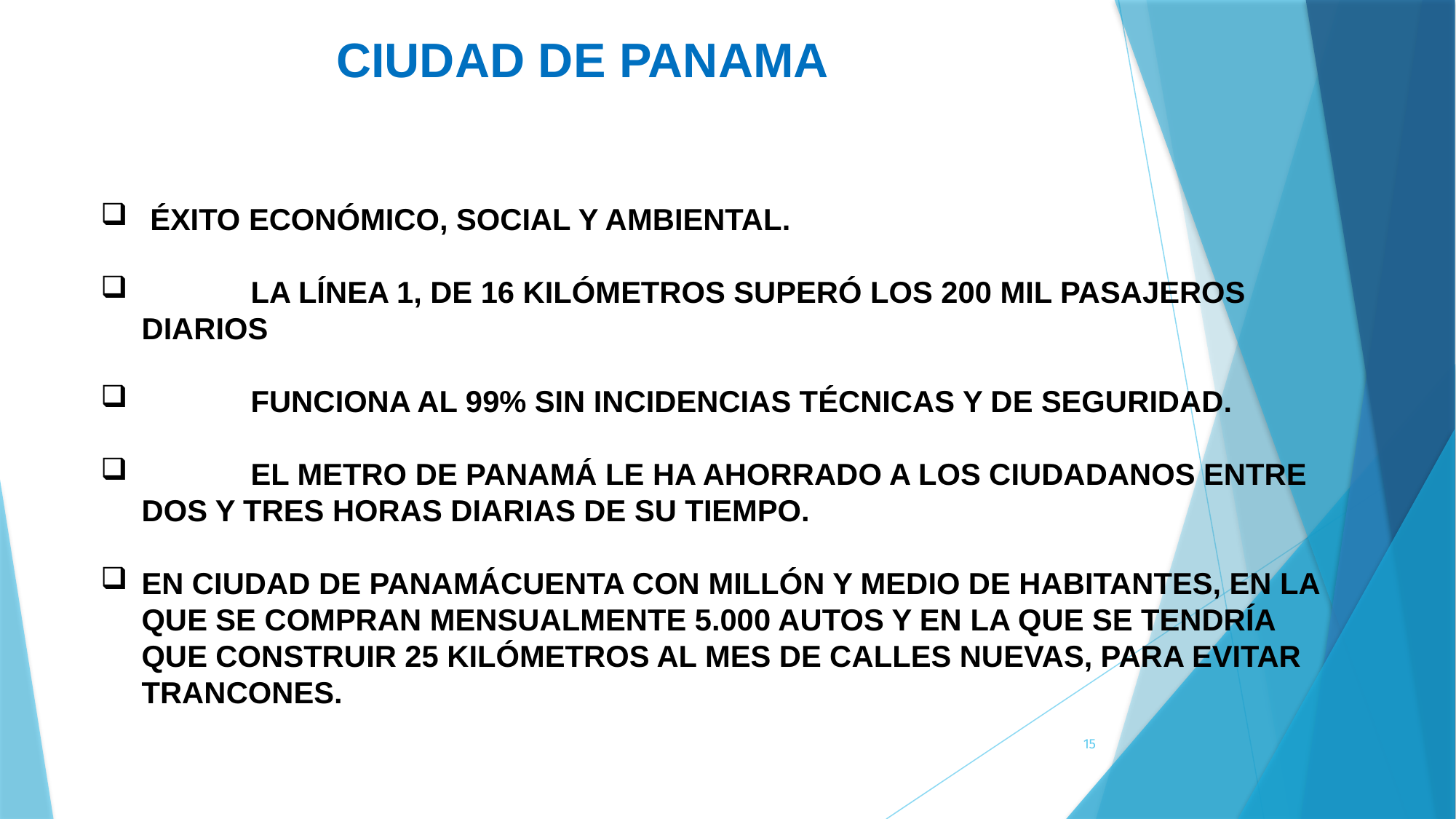

CIUDAD DE PANAMA

 ÉXITO ECONÓMICO, SOCIAL Y AMBIENTAL.

	LA LÍNEA 1, DE 16 KILÓMETROS SUPERÓ LOS 200 MIL PASAJEROS DIARIOS

	FUNCIONA AL 99% SIN INCIDENCIAS TÉCNICAS Y DE SEGURIDAD.

	EL METRO DE PANAMÁ LE HA AHORRADO A LOS CIUDADANOS ENTRE DOS Y TRES HORAS DIARIAS DE SU TIEMPO.

EN CIUDAD DE PANAMÁCUENTA CON MILLÓN Y MEDIO DE HABITANTES, EN LA QUE SE COMPRAN MENSUALMENTE 5.000 AUTOS Y EN LA QUE SE TENDRÍA QUE CONSTRUIR 25 KILÓMETROS AL MES DE CALLES NUEVAS, PARA EVITAR TRANCONES.

15